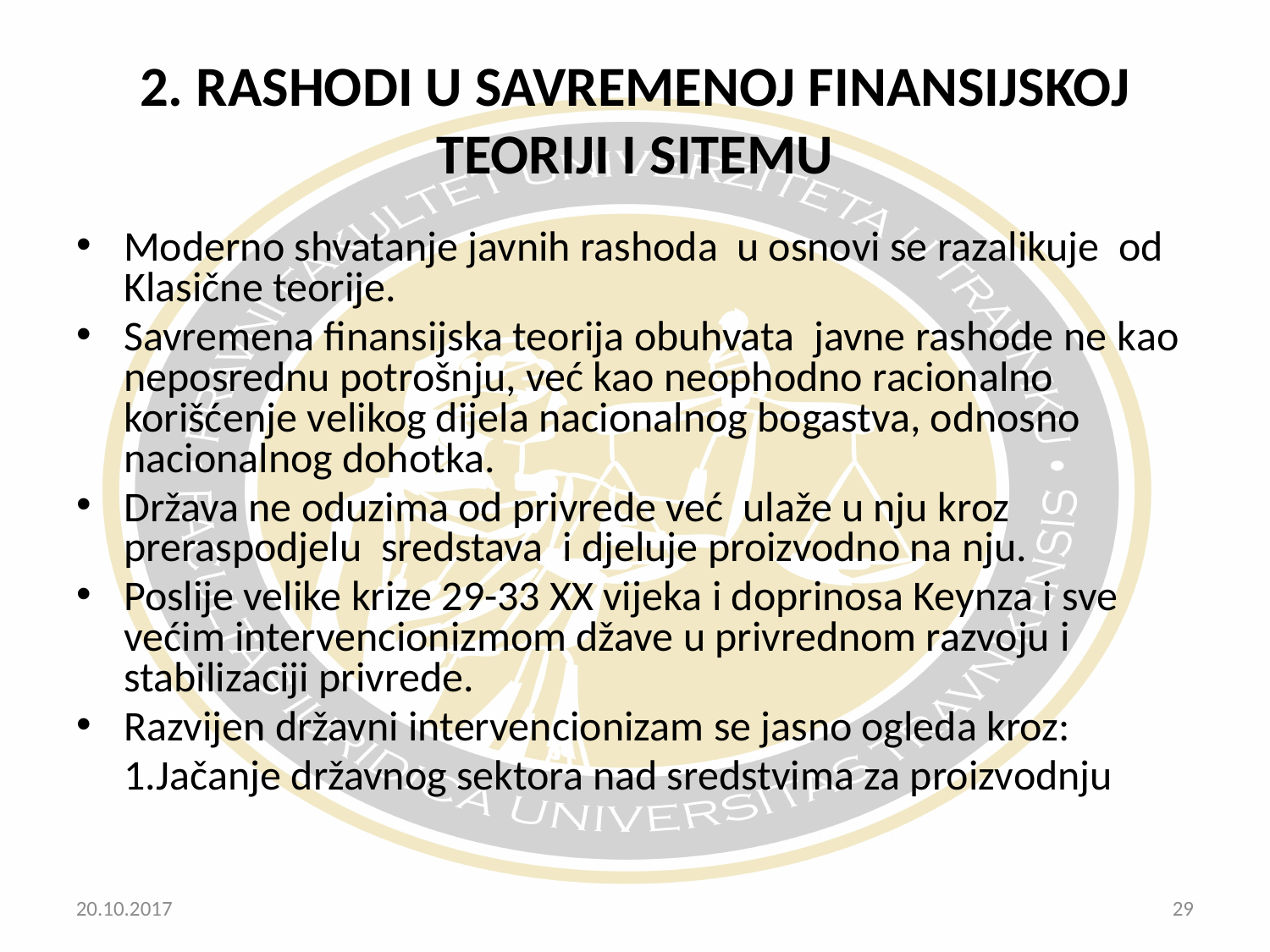

2. RASHODI U SAVREMENOJ FINANSIJSKOJ TEORIJI I SITEMU
Moderno shvatanje javnih rashoda  u osnovi se razalikuje  od Klasične teorije.
Savremena finansijska teorija obuhvata  javne rashode ne kao neposrednu potrošnju, već kao neophodno racionalno korišćenje velikog dijela nacionalnog bogastva, odnosno nacionalnog dohotka.
Država ne oduzima od privrede već  ulaže u nju kroz preraspodjelu  sredstava  i djeluje proizvodno na nju.
Poslije velike krize 29-33 XX vijeka i doprinosa Keynza i sve većim intervencionizmom džave u privrednom razvoju i stabilizaciji privrede.
Razvijen državni intervencionizam se jasno ogleda kroz:
	1.Jačanje državnog sektora nad sredstvima za proizvodnju
20.10.2017
29